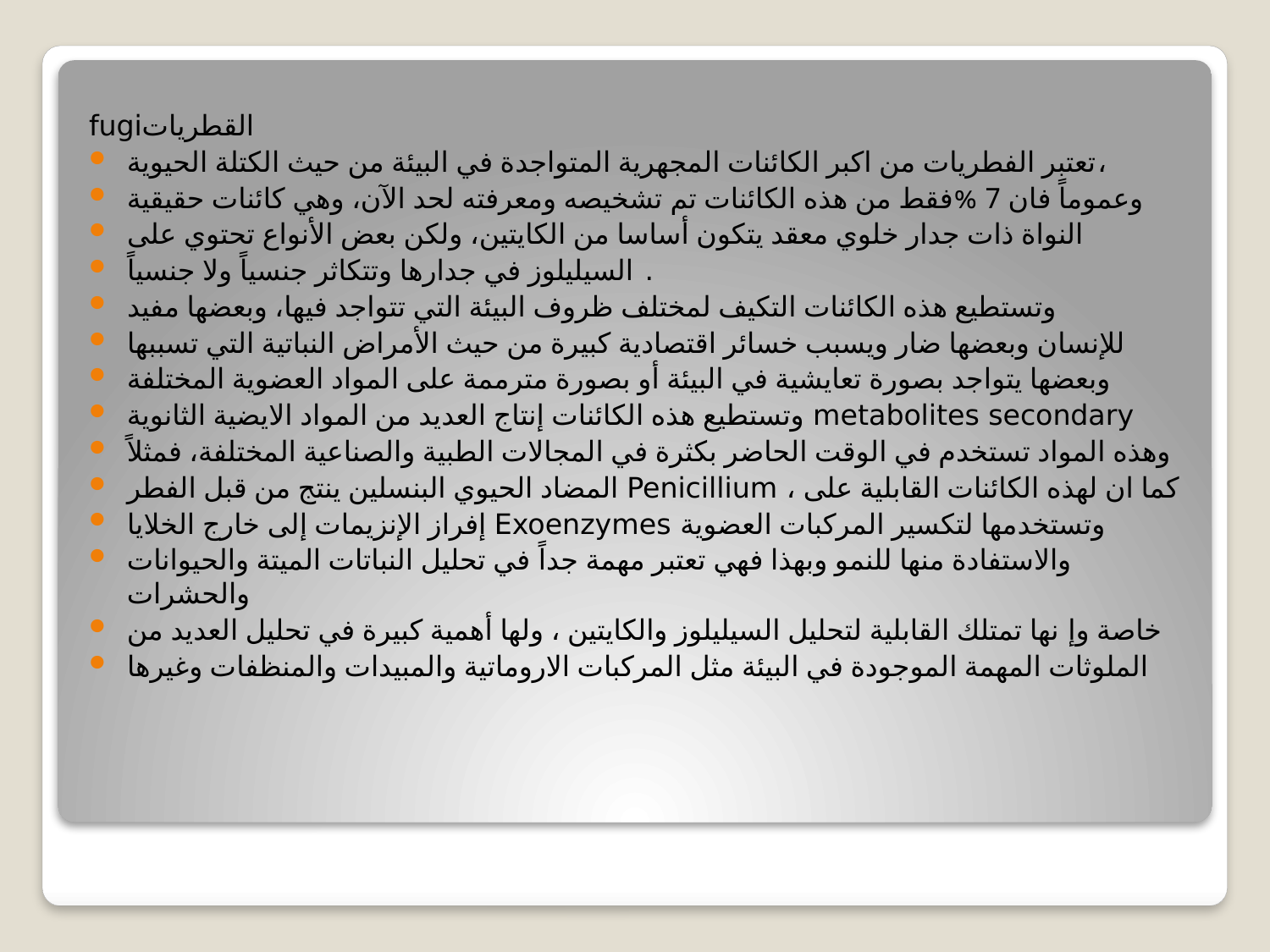

fugiالقطريات
تعتبر الفطریات من اكبر الكائنات المجهریة المتواجدة في البیئة من حیث الكتلة الحیویة،
وعموماً فان 7 %فقط من هذه الكائنات تم تشخیصه ومعرفته لحد الآن، وهي كائنات حقیقیة
النواة ذات جدار خلوي معقد یتكون أساسا من الكایتین، ولكن بعض الأنواع تحتوي على
السیلیلوز في جدارها وتتكاثر جنسیاً ولا جنسیاً .
وتستطیع هذه الكائنات التكیف لمختلف ظروف البیئة التي تتواجد فیها، وبعضها مفید
للإنسان وبعضها ضار ویسبب خسائر اقتصادیة كبیرة من حیث الأمراض النباتیة التي تسببها
وبعضها یتواجد بصورة تعایشیة في البیئة أو بصورة مترممة على المواد العضویة المختلفة
وتستطیع هذه الكائنات إنتاج العدید من المواد الایضیة الثانویة metabolites secondary
وهذه المواد تستخدم في الوقت الحاضر بكثرة في المجالات الطبیة والصناعیة المختلفة، فمثلاً
المضاد الحیوي البنسلین ینتج من قبل الفطر Penicillium ، كما ان لهذه الكائنات القابلیة على
إفراز الإنزیمات إلى خارج الخلایا Exoenzymes وتستخدمها لتكسیر المركبات العضویة
والاستفادة منها للنمو وبهذا فهي تعتبر مهمة جداً في تحلیل النباتات المیتة والحیوانات والحشرات
خاصة وإ نها تمتلك القابلیة لتحلیل السیلیلوز والكایتین ، ولها أهمیة كبیرة في تحلیل العدید من
الملوثات المهمة الموجودة في البیئة مثل المركبات الاروماتیة والمبیدات والمنظفات وغیرها